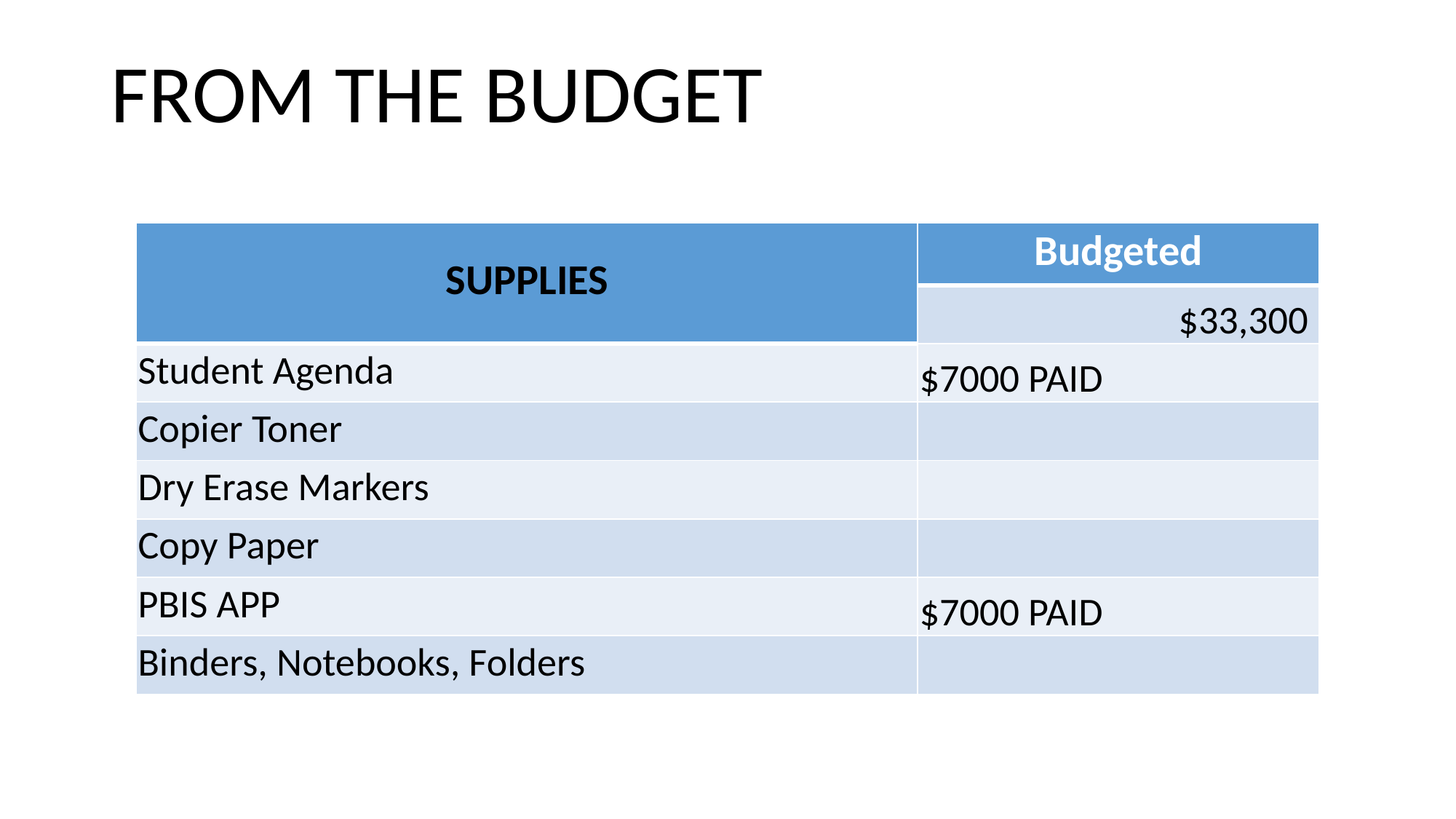

# FROM THE BUDGET
| SUPPLIES | Budgeted |
| --- | --- |
|  | $33,300 |
| Student Agenda | $7000 PAID |
| Copier Toner |  |
| Dry Erase Markers |  |
| Copy Paper |  |
| PBIS APP | $7000 PAID |
| Binders, Notebooks, Folders |  |